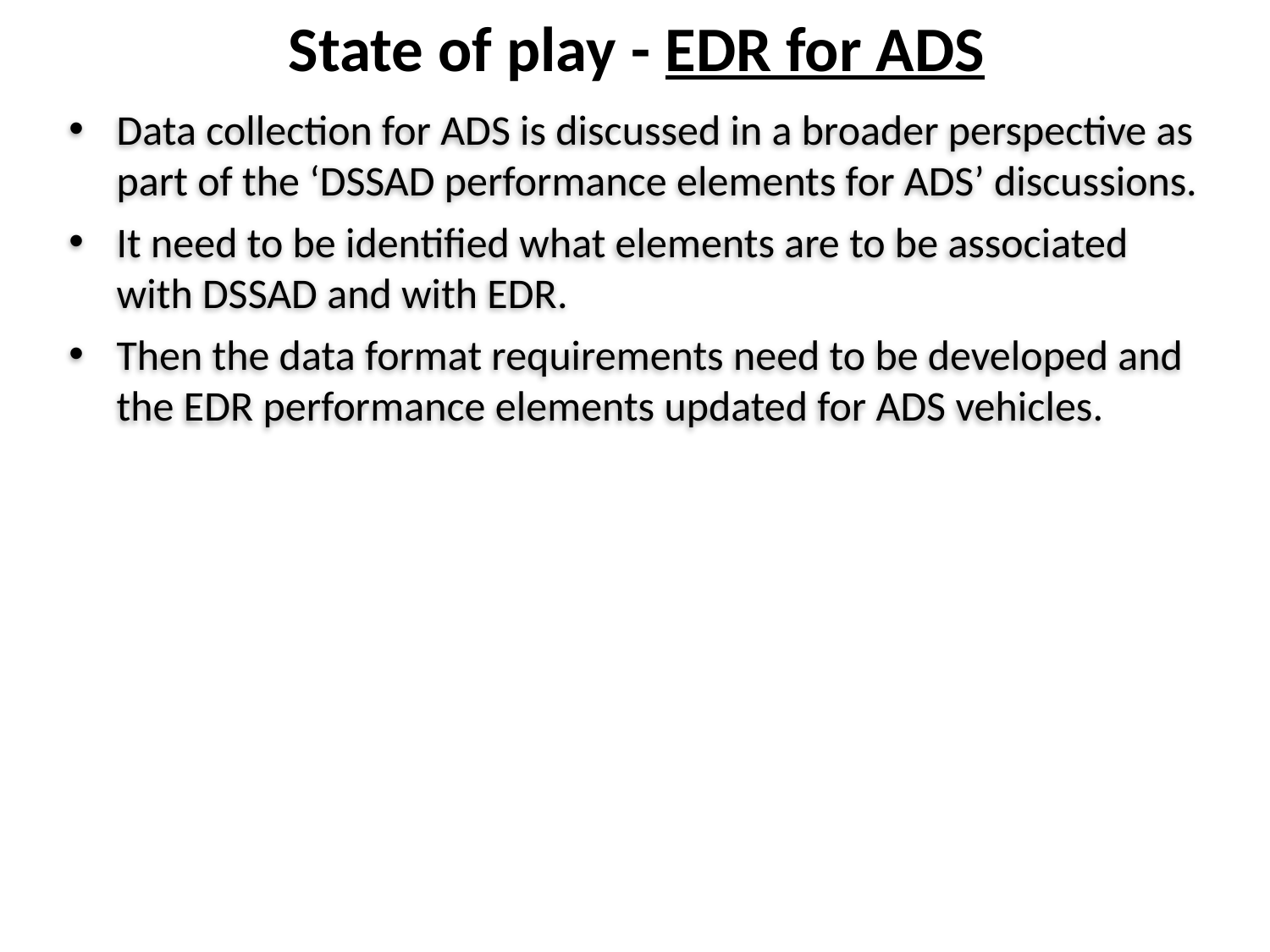

State of play - EDR for ADS
Data collection for ADS is discussed in a broader perspective as part of the ‘DSSAD performance elements for ADS’ discussions.
It need to be identified what elements are to be associated with DSSAD and with EDR.
Then the data format requirements need to be developed and the EDR performance elements updated for ADS vehicles.